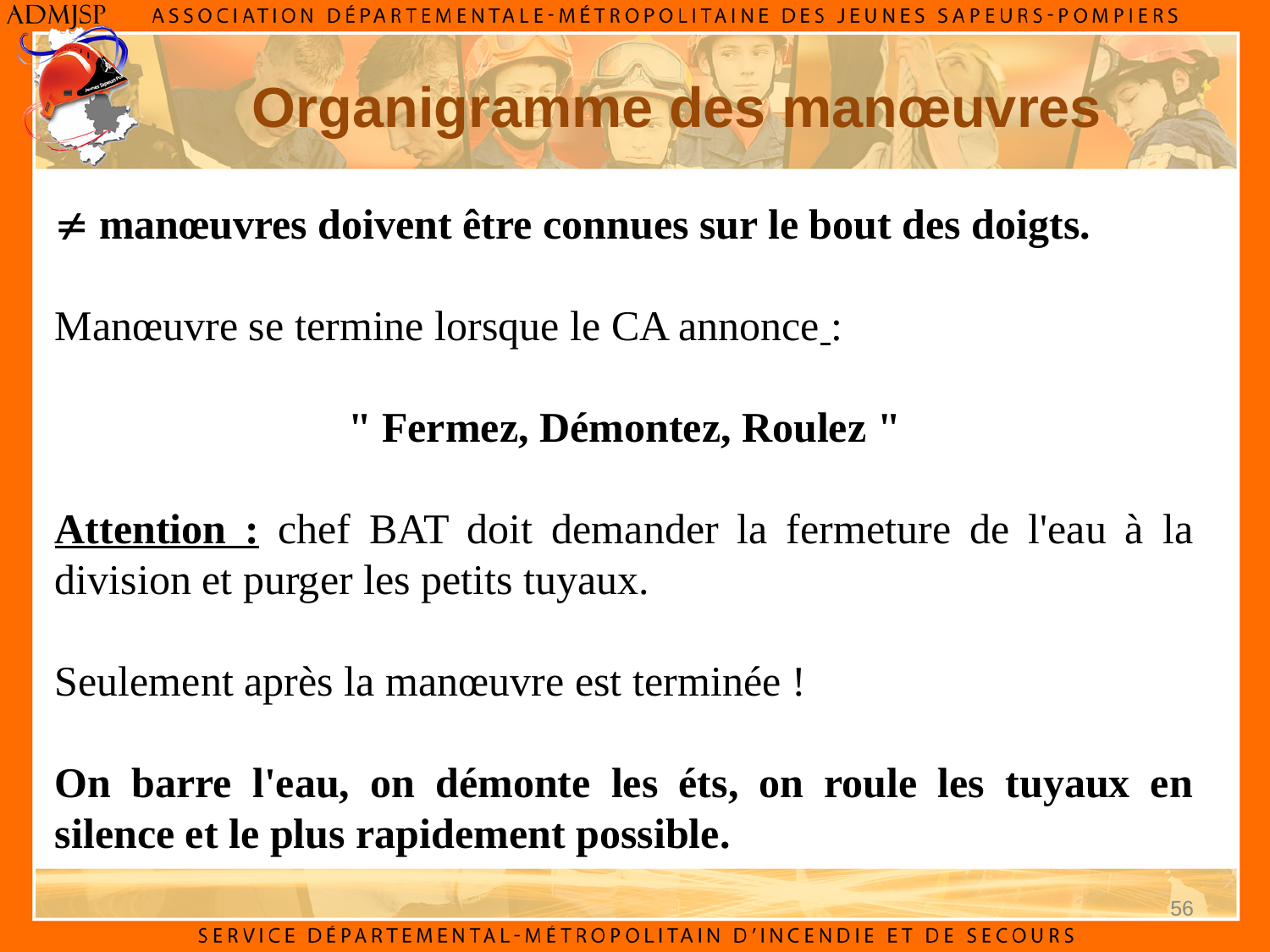

Organigramme des manœuvres
≠ manœuvres doivent être connues sur le bout des doigts.

Manœuvre se termine lorsque le CA annonce :

" Fermez, Démontez, Roulez "

Attention : chef BAT doit demander la fermeture de l'eau à la division et purger les petits tuyaux.

Seulement après la manœuvre est terminée !

On barre l'eau, on démonte les éts, on roule les tuyaux en silence et le plus rapidement possible.
56